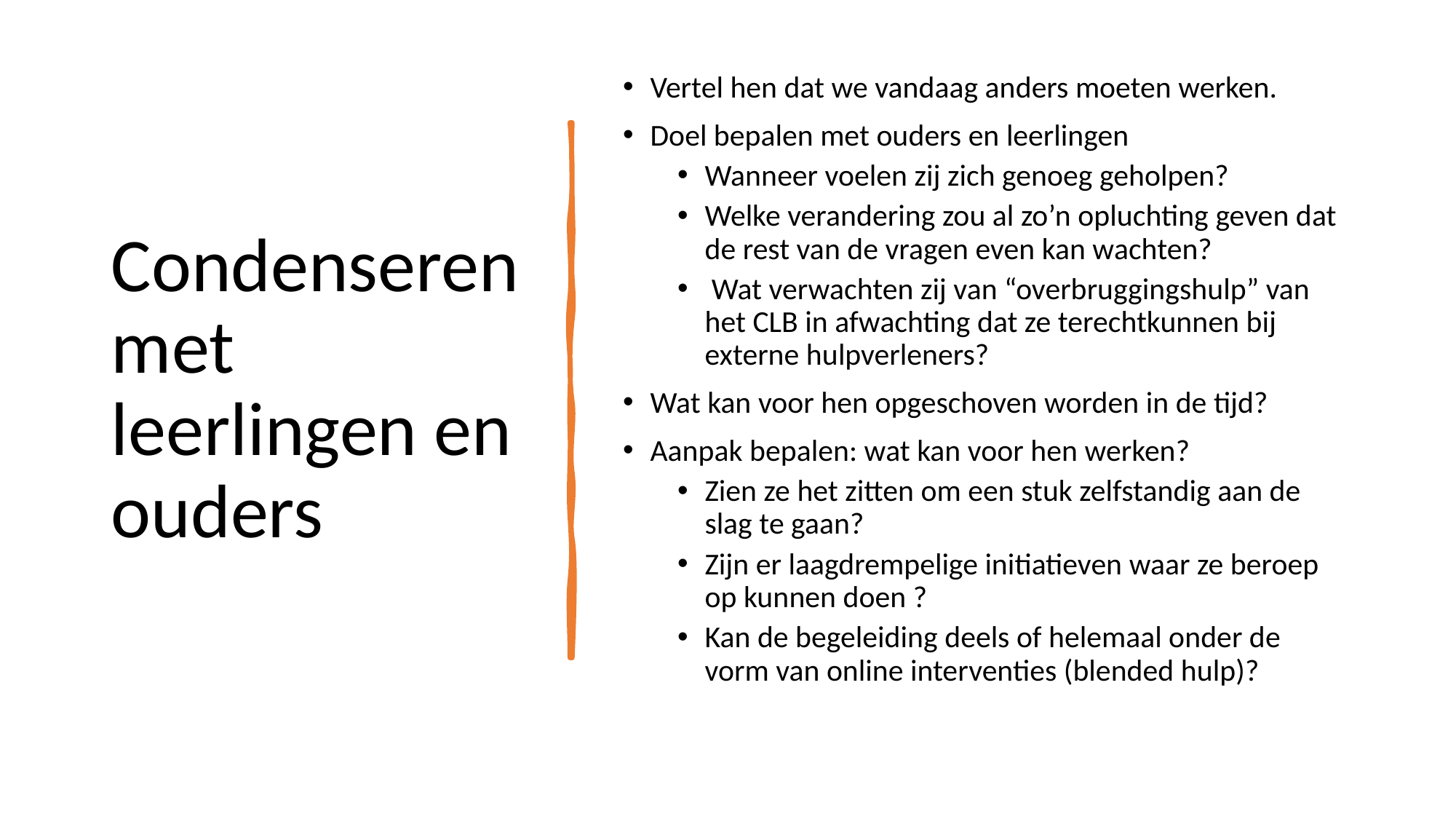

# Condenseren met leerlingen en ouders
Vertel hen dat we vandaag anders moeten werken.
Doel bepalen met ouders en leerlingen
Wanneer voelen zij zich genoeg geholpen?
Welke verandering zou al zo’n opluchting geven dat de rest van de vragen even kan wachten?
 Wat verwachten zij van “overbruggingshulp” van het CLB in afwachting dat ze terechtkunnen bij externe hulpverleners?
Wat kan voor hen opgeschoven worden in de tijd?
Aanpak bepalen: wat kan voor hen werken?
Zien ze het zitten om een stuk zelfstandig aan de slag te gaan?
Zijn er laagdrempelige initiatieven waar ze beroep op kunnen doen ?
Kan de begeleiding deels of helemaal onder de vorm van online interventies (blended hulp)?